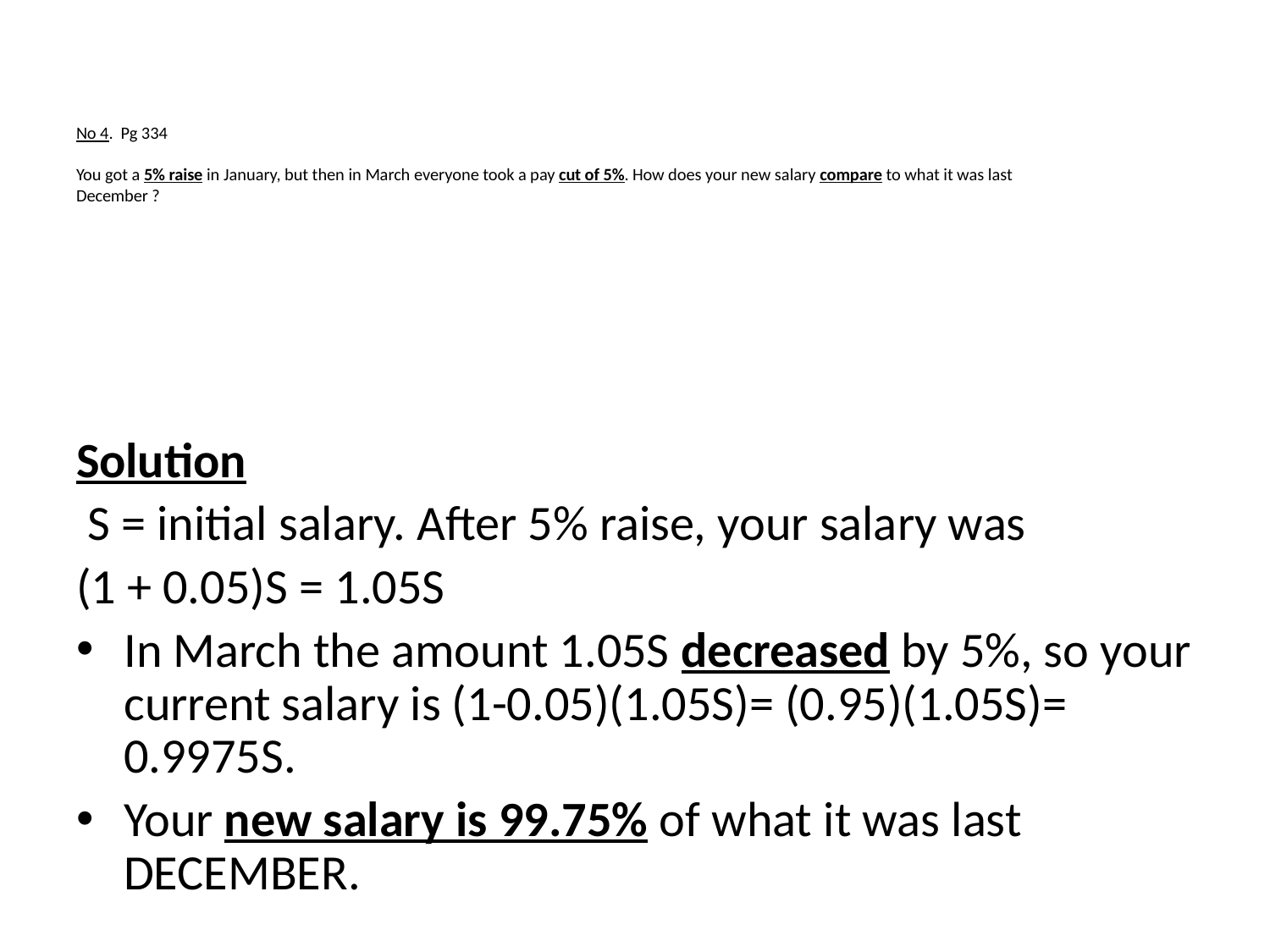

# No 4.  Pg 334 You got a 5% raise in January, but then in March everyone took a pay cut of 5%. How does your new salary compare to what it was last December ?

Solution
 S = initial salary. After 5% raise, your salary was
(1 + 0.05)S = 1.05S
In March the amount 1.05S decreased by 5%, so your current salary is (1-0.05)(1.05S)= (0.95)(1.05S)= 0.9975S.
Your new salary is 99.75% of what it was last DECEMBER.